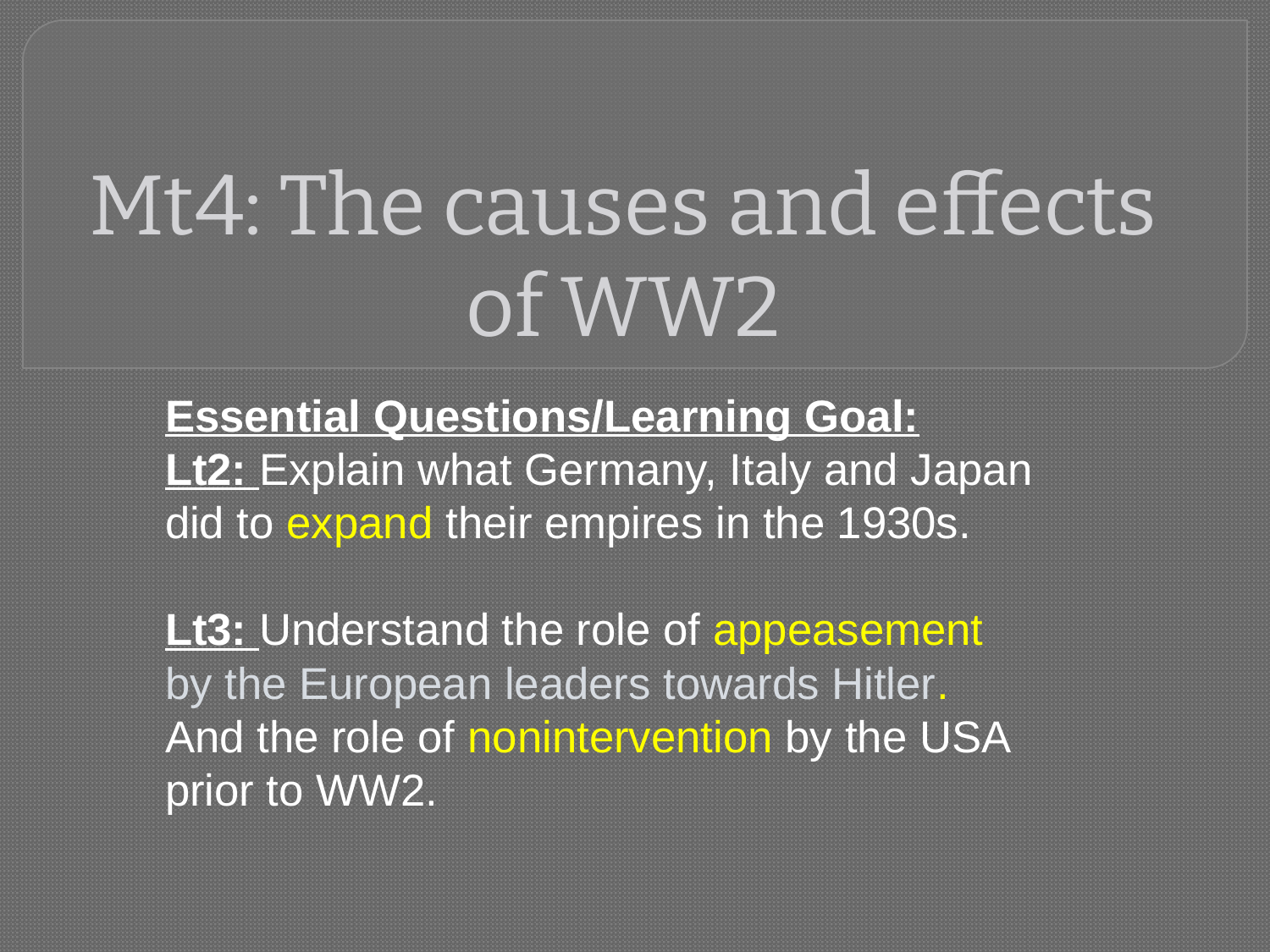

# Mt4: The causes and effects of WW2
Essential Questions/Learning Goal:
Lt2: Explain what Germany, Italy and Japan did to expand their empires in the 1930s.

Lt3: Understand the role of appeasement by the European leaders towards Hitler.
And the role of nonintervention by the USA prior to WW2.